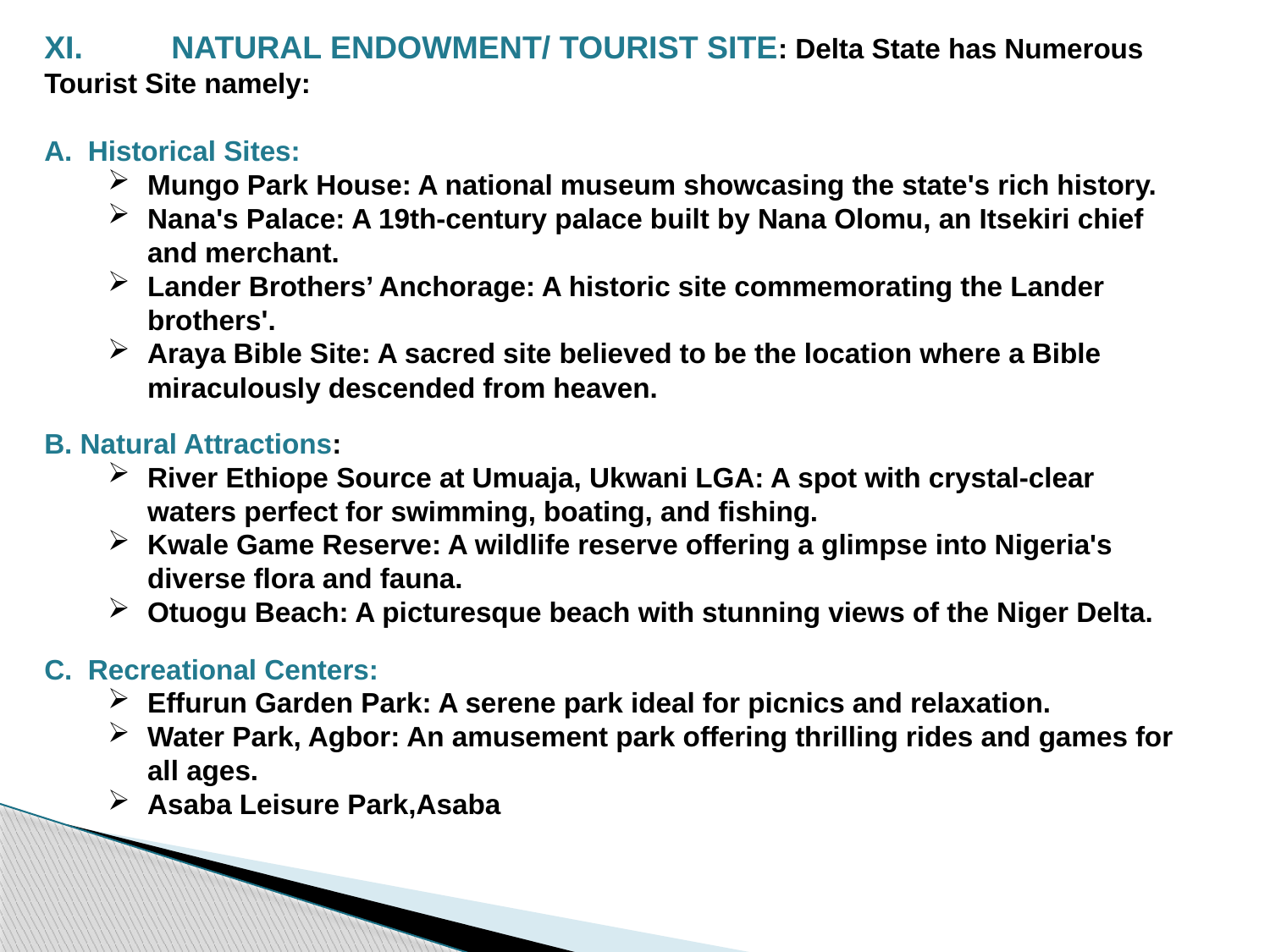

XI.	NATURAL ENDOWMENT/ TOURIST SITE: Delta State has Numerous Tourist Site namely:

A.  Historical Sites:
Mungo Park House: A national museum showcasing the state's rich history.
Nana's Palace: A 19th-century palace built by Nana Olomu, an Itsekiri chief and merchant.
Lander Brothers’ Anchorage: A historic site commemorating the Lander brothers'.
Araya Bible Site: A sacred site believed to be the location where a Bible miraculously descended from heaven.

B. Natural Attractions:
River Ethiope Source at Umuaja, Ukwani LGA: A spot with crystal-clear waters perfect for swimming, boating, and fishing.
Kwale Game Reserve: A wildlife reserve offering a glimpse into Nigeria's diverse flora and fauna.
Otuogu Beach: A picturesque beach with stunning views of the Niger Delta.

C.  Recreational Centers:
Effurun Garden Park: A serene park ideal for picnics and relaxation.
Water Park, Agbor: An amusement park offering thrilling rides and games for all ages.
Asaba Leisure Park,Asaba